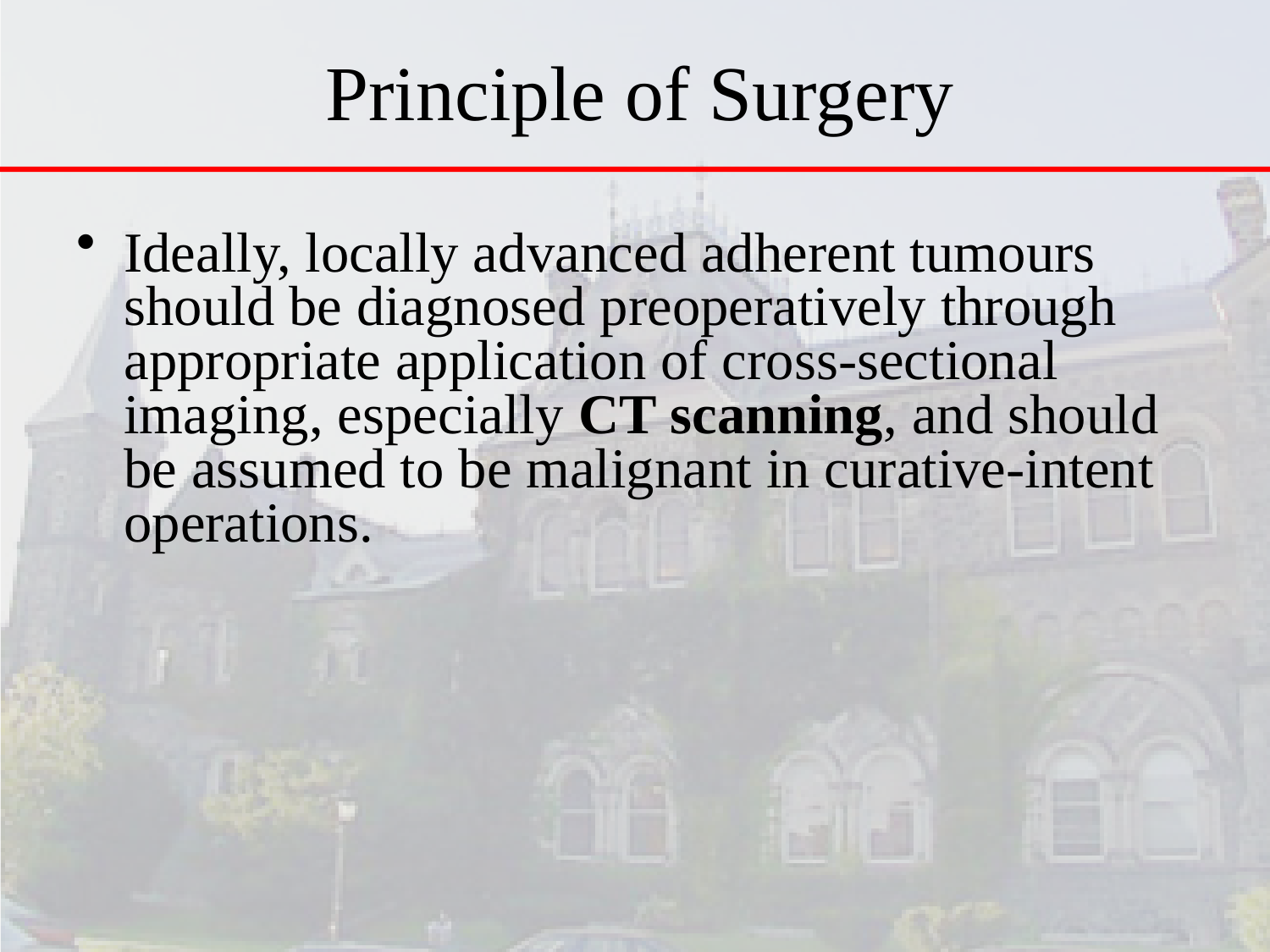

# Principle of Surgery

Ideally, locally advanced adherent tumours should be diagnosed preoperatively through appropriate application of cross-sectional imaging, especially CT scanning, and should be assumed to be malignant in curative-intent operations.